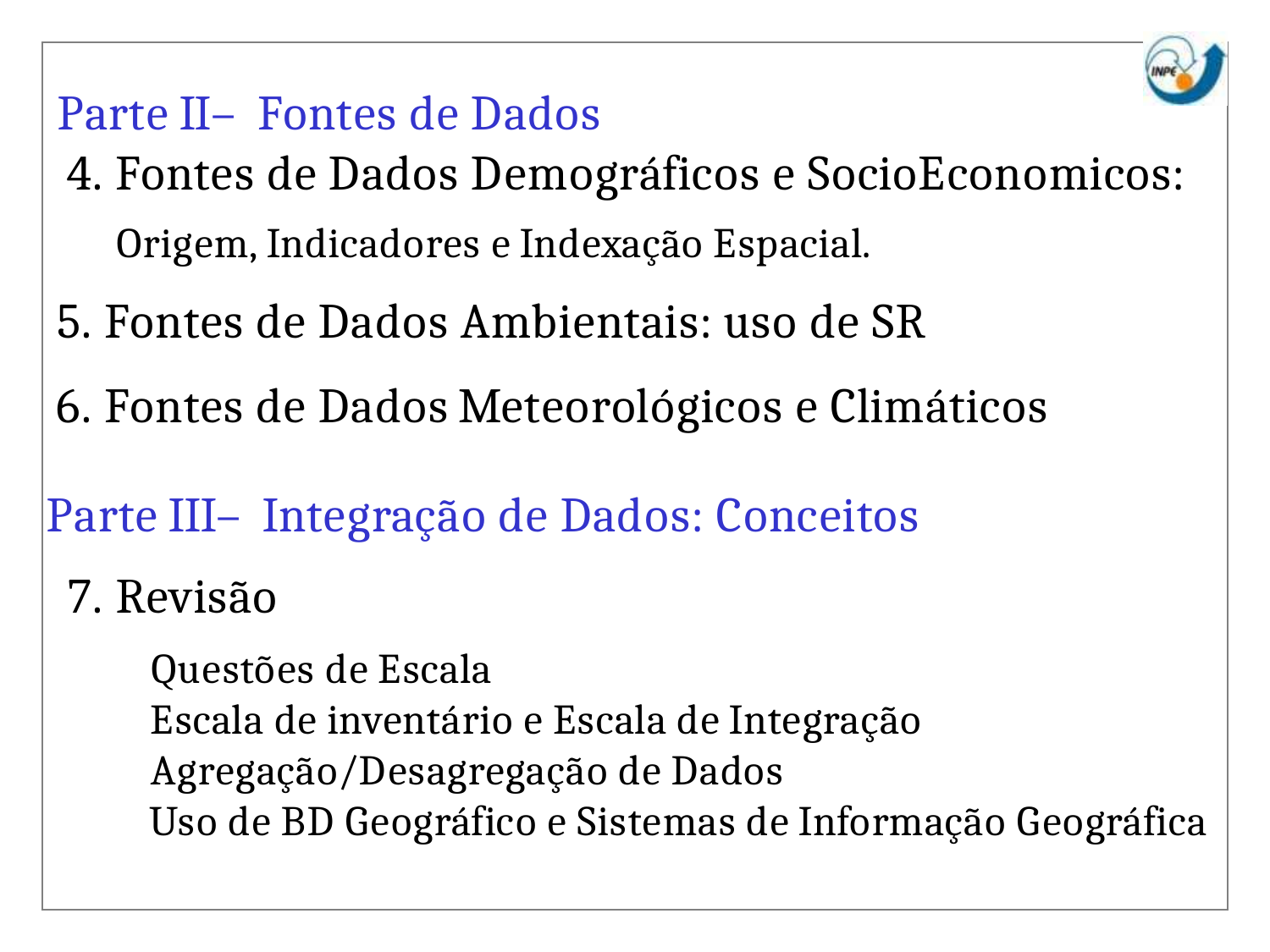

Parte II–  Fontes de Dados
4. Fontes de Dados Demográficos e SocioEconomicos:
    Origem, Indicadores e Indexação Espacial.
5. Fontes de Dados Ambientais: uso de SR
6. Fontes de Dados Meteorológicos e Climáticos
Parte III–  Integração de Dados: Conceitos
7. Revisão
Questões de Escala
Escala de inventário e Escala de Integração
Agregação/Desagregação de Dados
Uso de BD Geográfico e Sistemas de Informação Geográfica